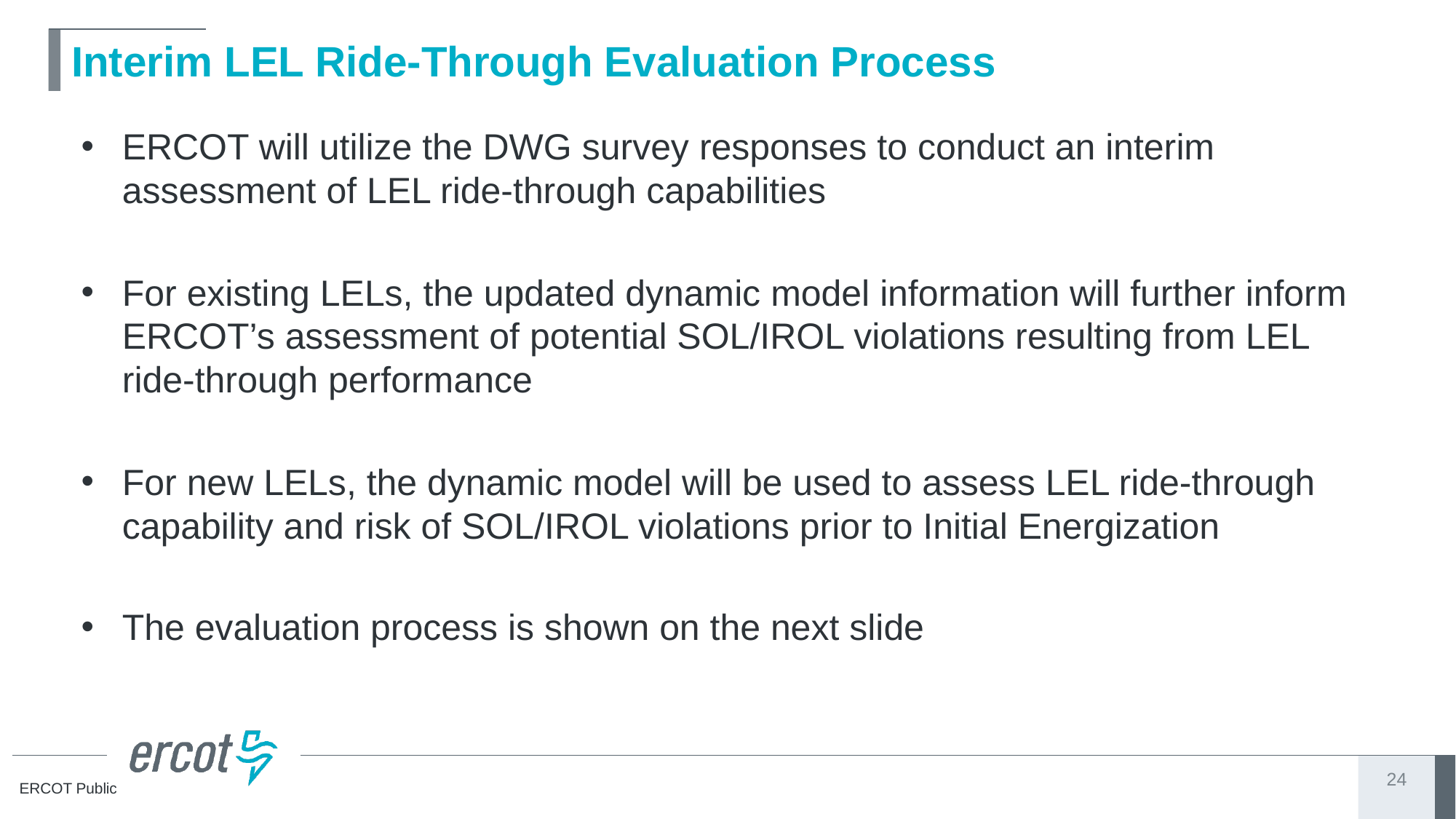

# Interim LEL Ride-Through Evaluation Process
ERCOT will utilize the DWG survey responses to conduct an interim assessment of LEL ride-through capabilities

For existing LELs, the updated dynamic model information will further inform ERCOT’s assessment of potential SOL/IROL violations resulting from LEL ride-through performance

For new LELs, the dynamic model will be used to assess LEL ride-through capability and risk of SOL/IROL violations prior to Initial Energization

The evaluation process is shown on the next slide
24